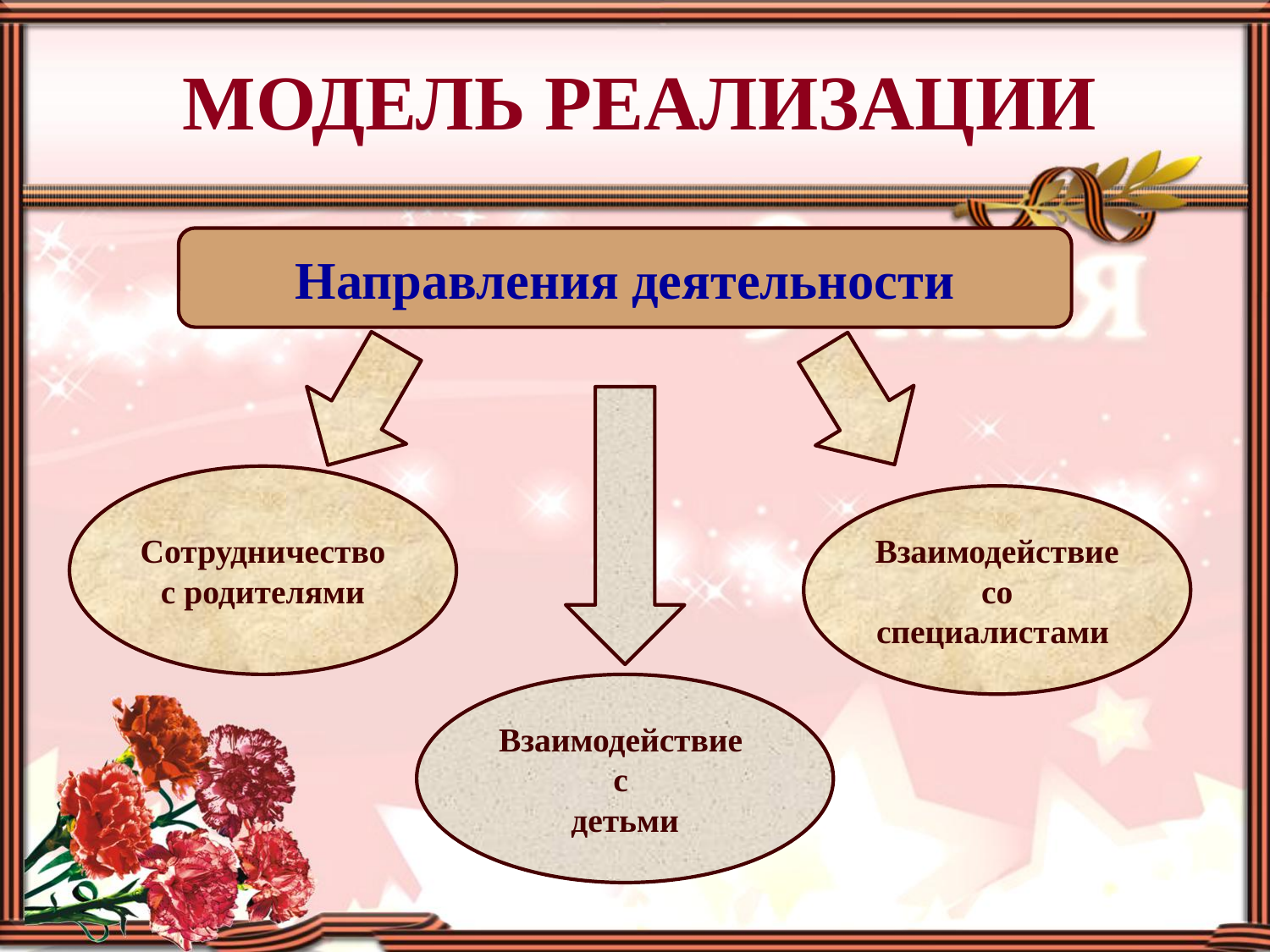

МОДЕЛЬ РЕАЛИЗАЦИИ
Направления деятельности

Сотрудничество с родителями
Взаимодействие со специалистами
Взаимодействие
с
детьми